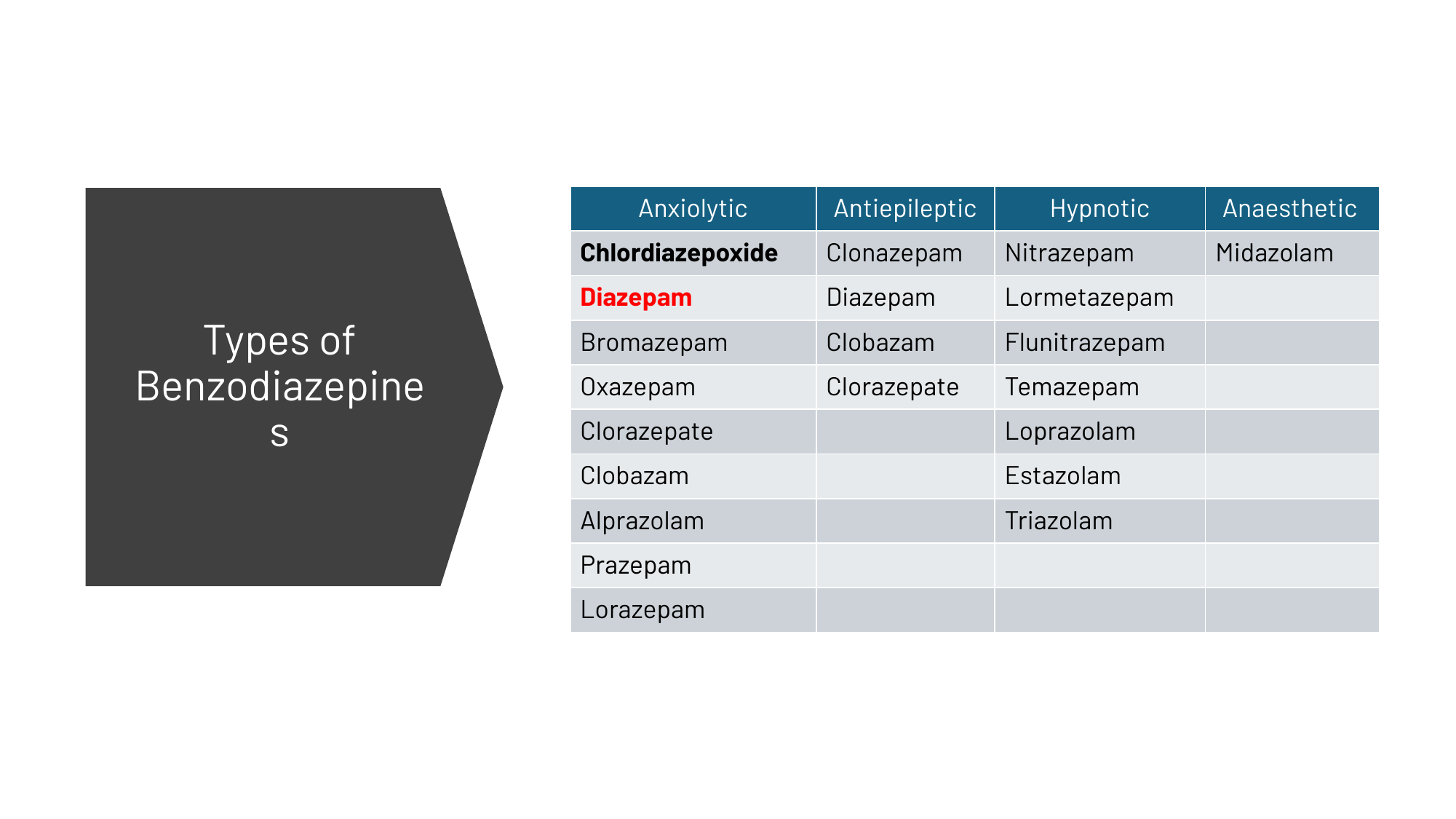

| Anxiolytic | Antiepileptic | Hypnotic | Anaesthetic |
| --- | --- | --- | --- |
| Chlordiazepoxide | Clonazepam | Nitrazepam | Midazolam |
| Diazepam | Diazepam | Lormetazepam |  |
| Bromazepam | Clobazam | Flunitrazepam |  |
| Oxazepam | Clorazepate | Temazepam |  |
| Clorazepate |  | Loprazolam |  |
| Clobazam |  | Estazolam |  |
| Alprazolam |  | Triazolam |  |
| Prazepam |  |  |  |
| Lorazepam |  |  |  |
# Types of Benzodiazepines